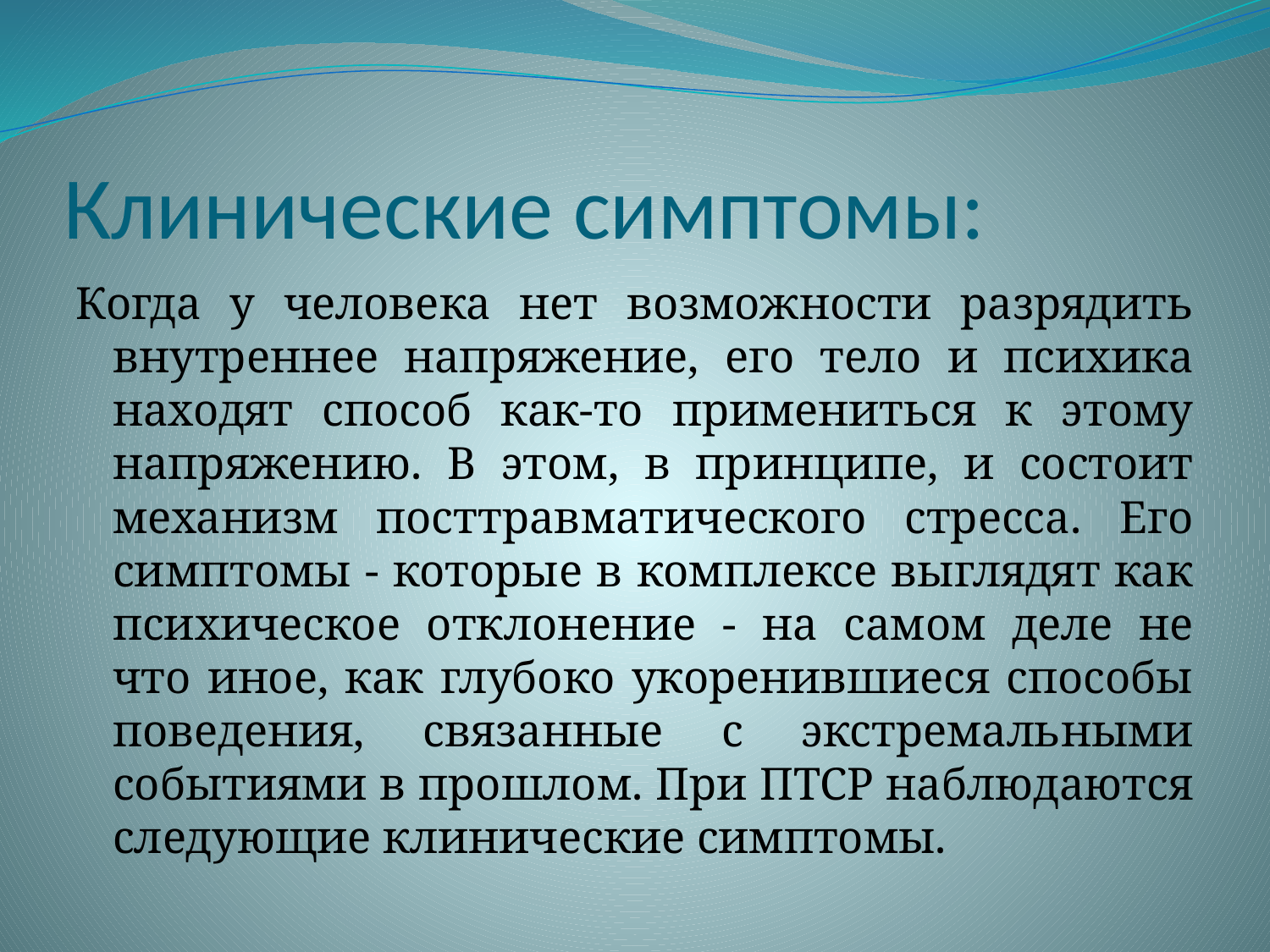

# Клинические симптомы:
Когда у человека нет возможности разрядить внутреннее напряжение, его тело и психика находят способ как-то примениться к этому напряжению. В этом, в принципе, и состоит механизм посттравматического стресса. Его симптомы - которые в комплексе выглядят как психическое отклонение - на самом деле не что иное, как глубоко укоренившиеся способы поведения, связанные с экстремальными событиями в прошлом. При ПТСР наблюдаются следующие клинические симптомы.